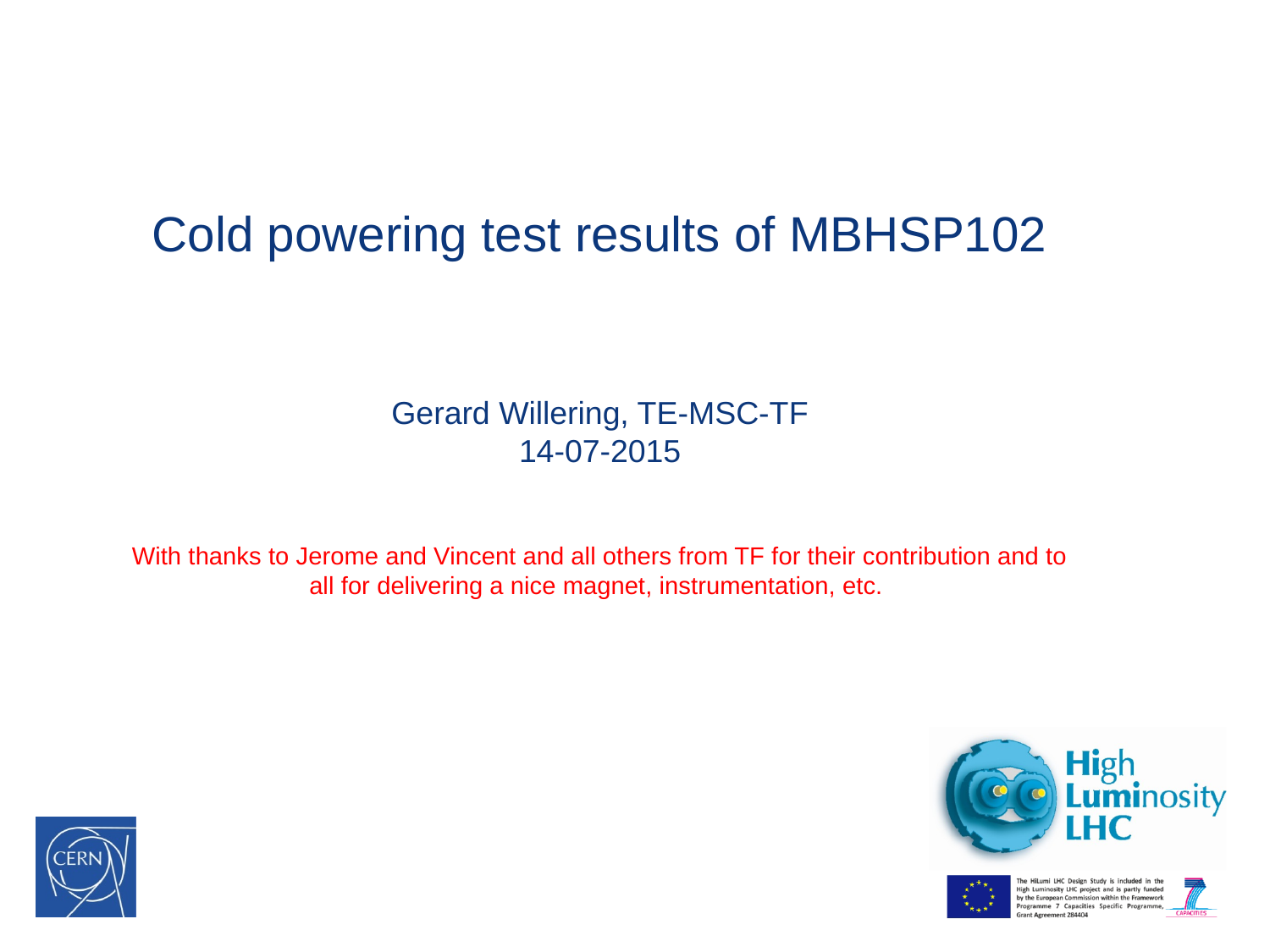

Cold powering test results of MBHSP102
Gerard Willering, TE-MSC-TF
14-07-2015

With thanks to Jerome and Vincent and all others from TF for their contribution and to all for delivering a nice magnet, instrumentation, etc.